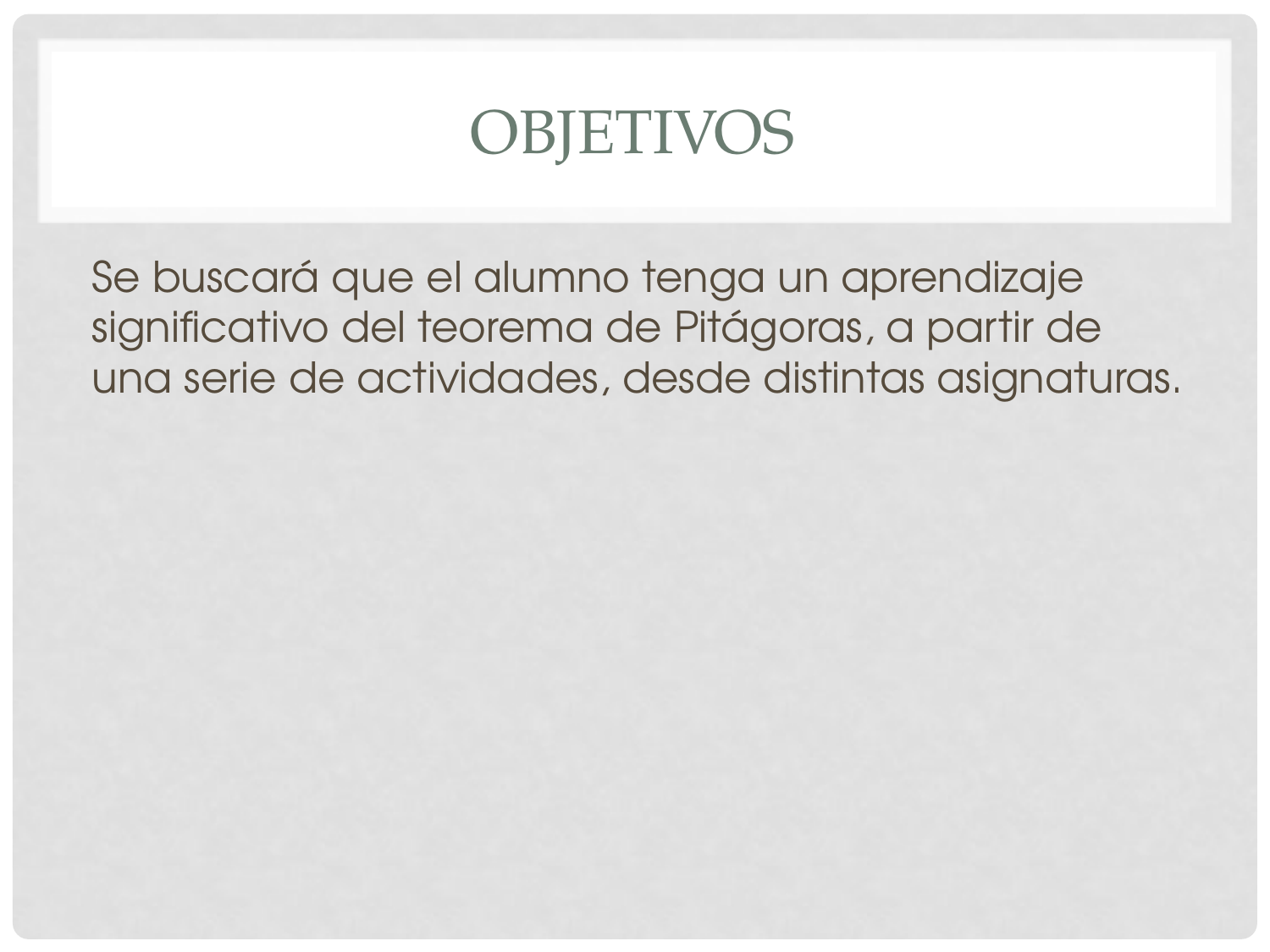

# Objetivos
Se buscará que el alumno tenga un aprendizaje significativo del teorema de Pitágoras, a partir de una serie de actividades, desde distintas asignaturas.